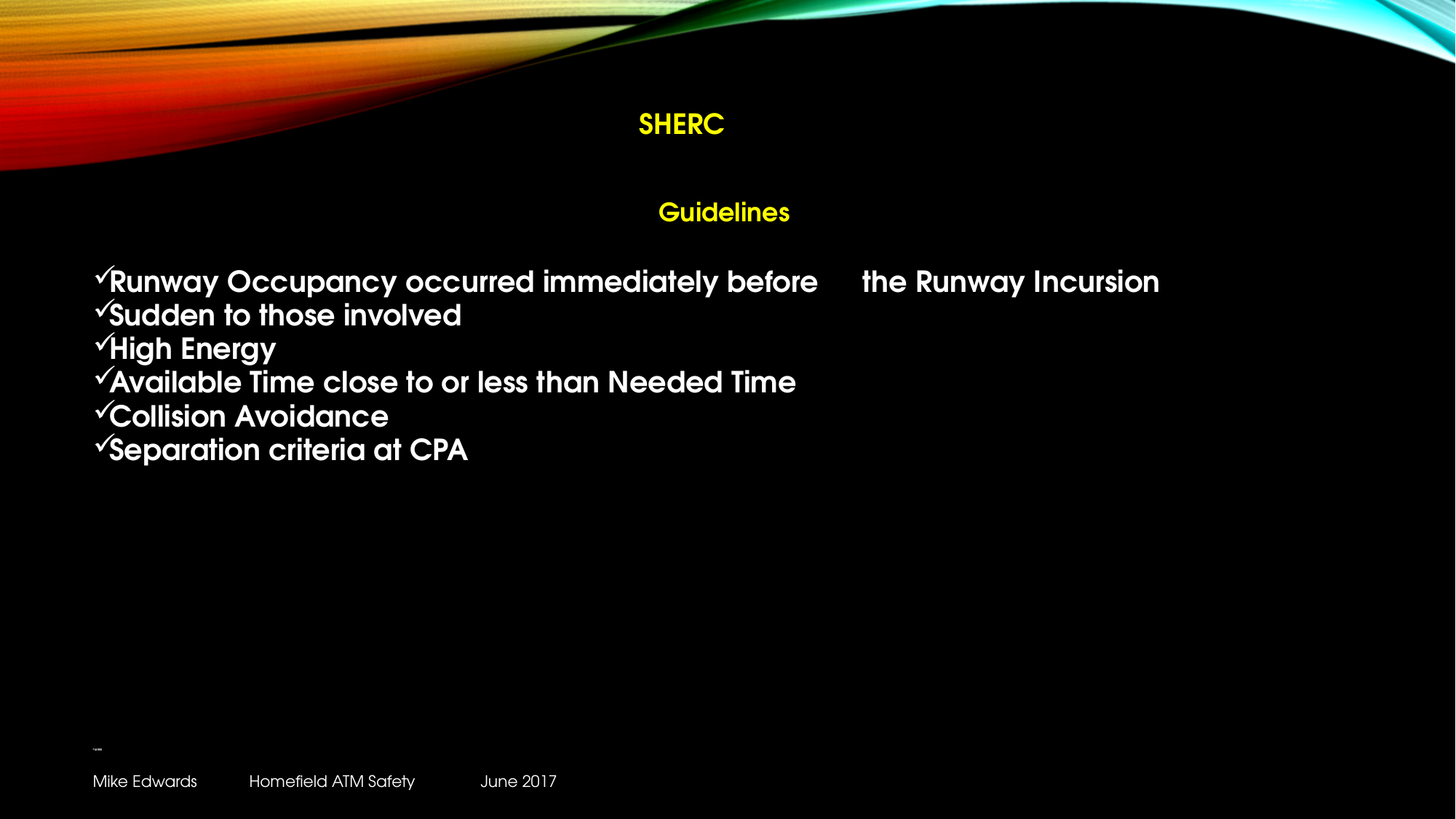

# SHERC
Guidelines

Runway Occupancy occurred immediately before    	the Runway Incursion
Sudden to those involved
High Energy
Available Time close to or less than Needed Time
Collision Avoidance
Separation criteria at CPA

* MITRE
Mike Edwards            Homefield ATM Safety               June 2017